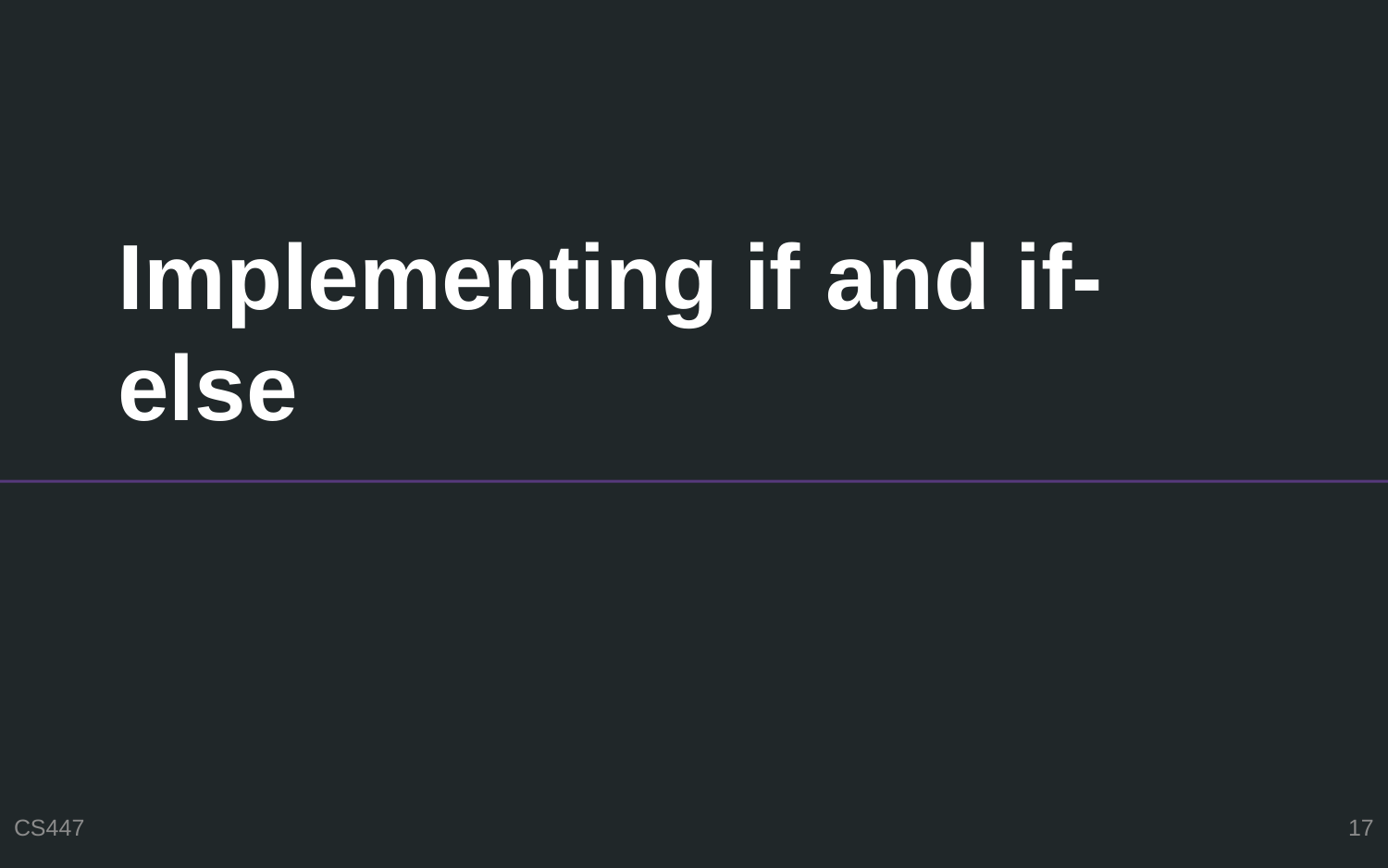

# Implementing if and if-else
CS447
17